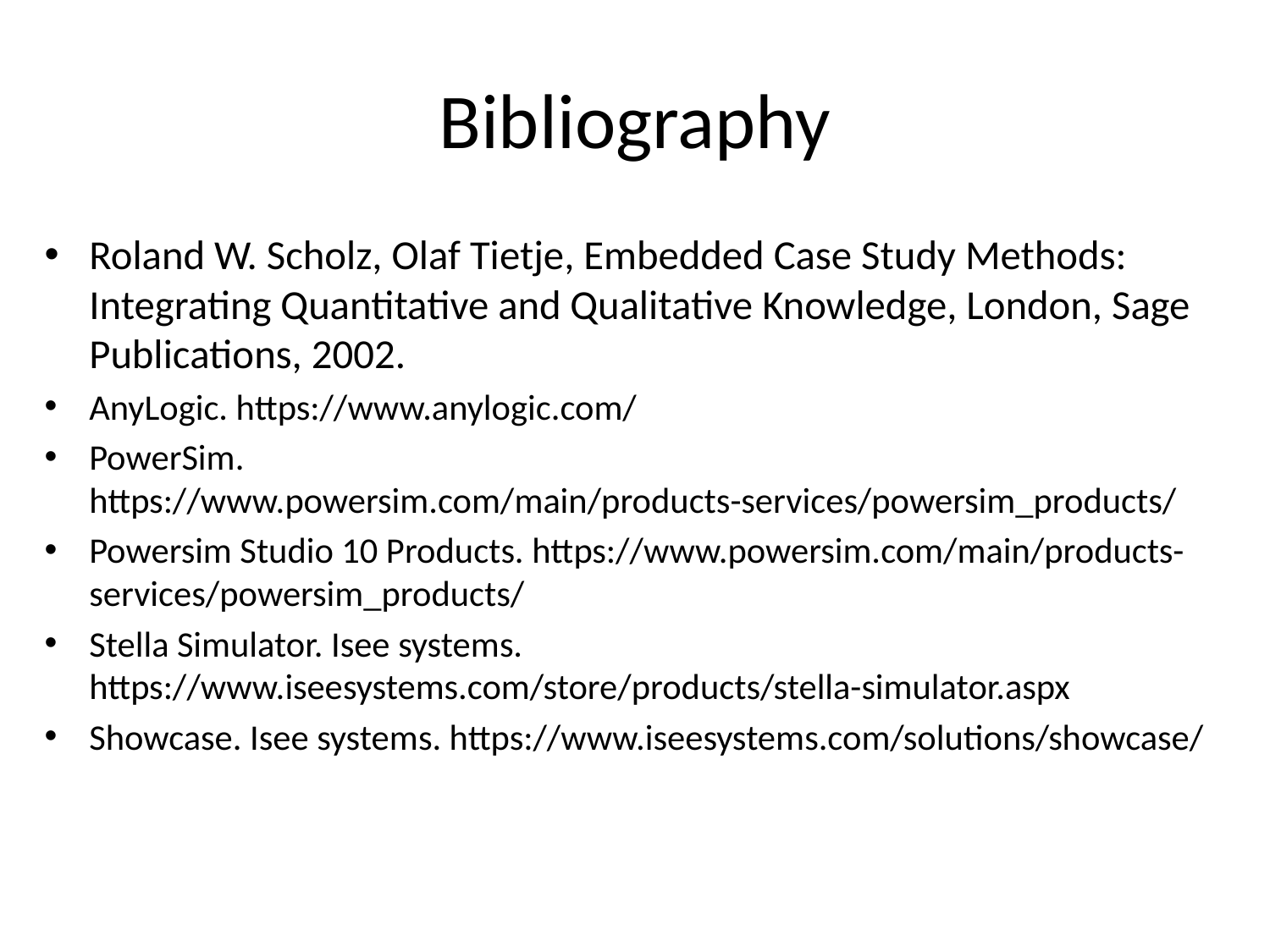

# Bibliography
Roland W. Scholz, Olaf Tietje, Embedded Case Study Methods: Integrating Quantitative and Qualitative Knowledge, London, Sage Publications, 2002.
AnyLogic. https://www.anylogic.com/
PowerSim. https://www.powersim.com/main/products-services/powersim_products/
Powersim Studio 10 Products. https://www.powersim.com/main/products-services/powersim_products/
Stella Simulator. Isee systems. https://www.iseesystems.com/store/products/stella-simulator.aspx
Showcase. Isee systems. https://www.iseesystems.com/solutions/showcase/